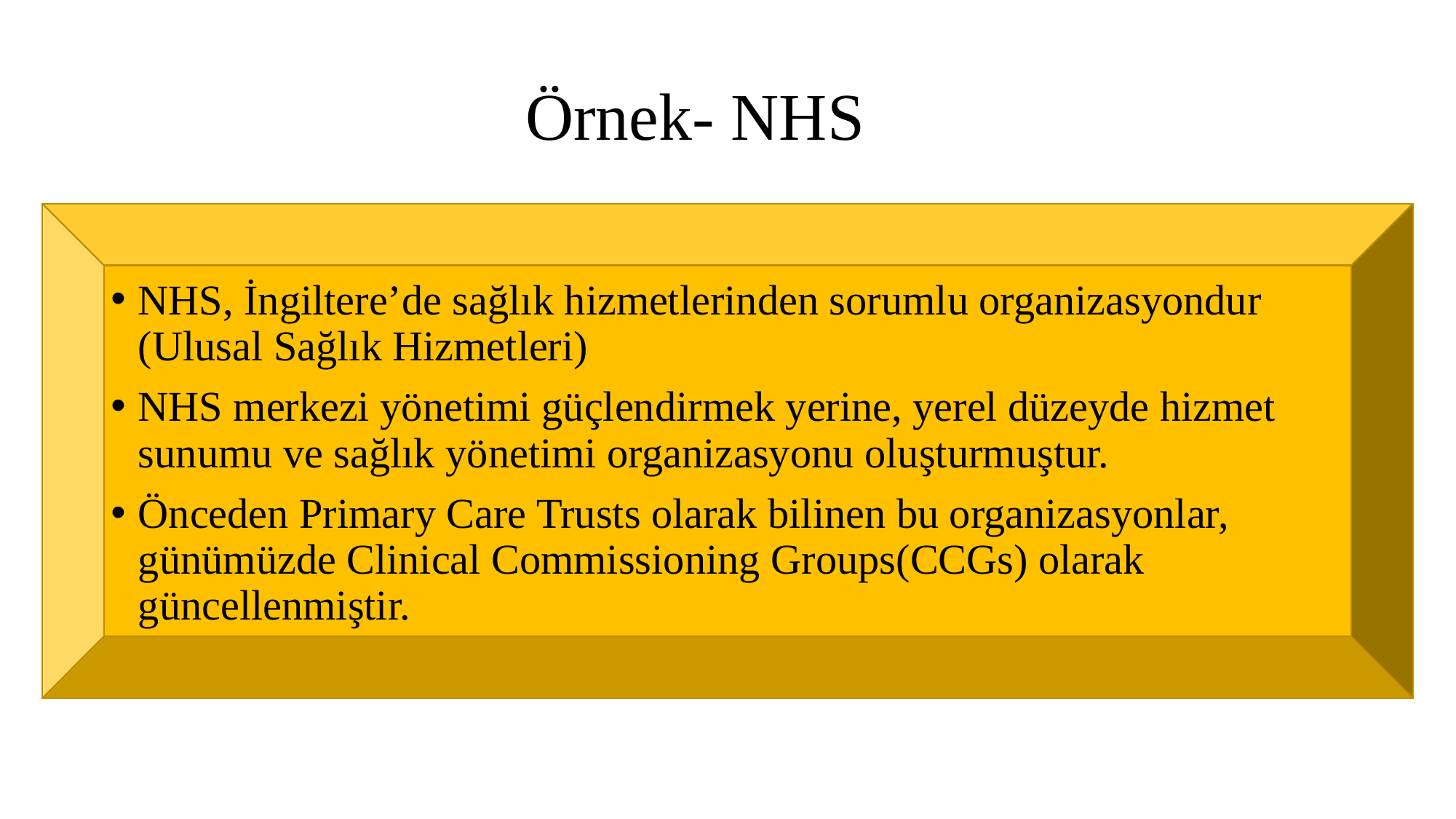

# Örnek- NHS

NHS, İngiltere’de sağlık hizmetlerinden sorumlu organizasyondur (Ulusal Sağlık Hizmetleri)
NHS merkezi yönetimi güçlendirmek yerine, yerel düzeyde hizmet sunumu ve sağlık yönetimi organizasyonu oluşturmuştur.
Önceden Primary Care Trusts olarak bilinen bu organizasyonlar, günümüzde Clinical Commissioning Groups(CCGs) olarak güncellenmiştir.